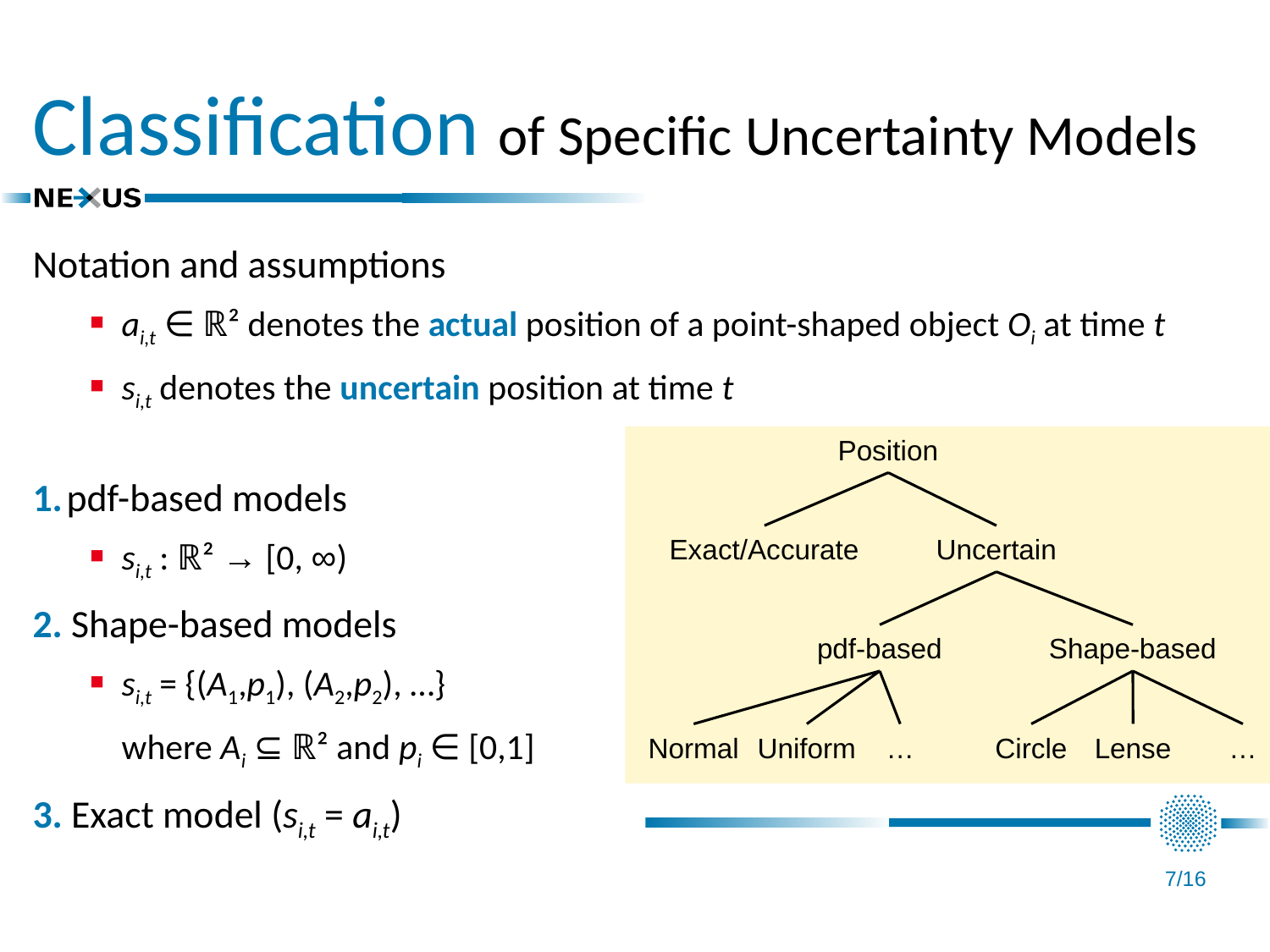

# Classification of Specific Uncertainty Models
Notation and assumptions
ai,t ∈ ℝ² denotes the actual position of a point-shaped object Oi at time t
si,t denotes the uncertain position at time t

1.	pdf-based models
si,t : ℝ² → [0, ∞)
2. Shape-based models
si,t = {(A1,p1), (A2,p2), …}
	where Ai ⊆ ℝ² and pi ∈ [0,1]
3. Exact model (si,t = ai,t)

Position
Exact/Accurate
Uncertain
pdf-based
Shape-based
Normal
Uniform
…
Circle
Lense
…
7